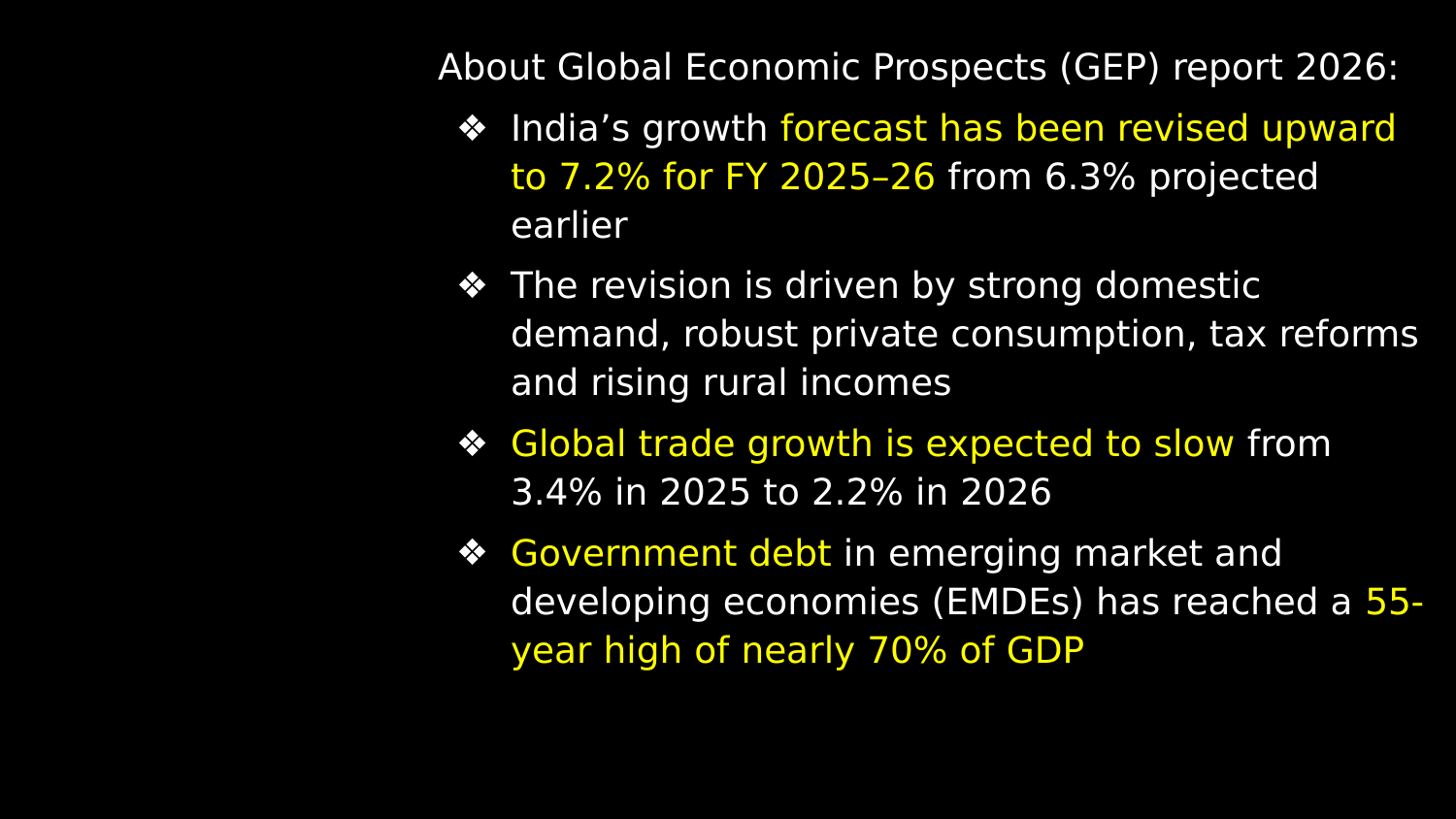

About Global Economic Prospects (GEP) report 2026:
India’s growth forecast has been revised upward to 7.2% for FY 2025–26 from 6.3% projected earlier
The revision is driven by strong domestic demand, robust private consumption, tax reforms and rising rural incomes
Global trade growth is expected to slow from 3.4% in 2025 to 2.2% in 2026
Government debt in emerging market and developing economies (EMDEs) has reached a 55-year high of nearly 70% of GDP